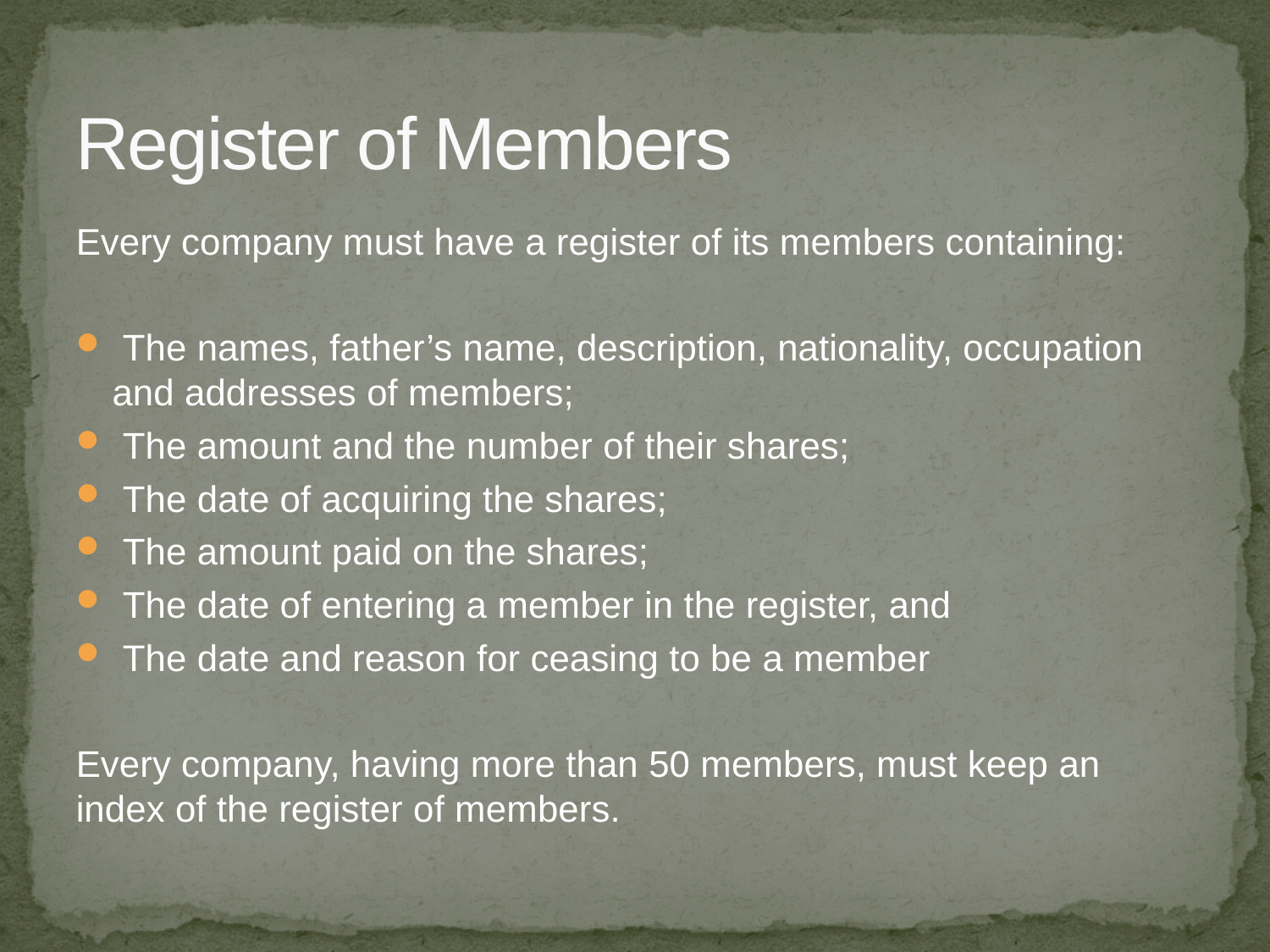

# Register of Members
Every company must have a register of its members containing:

 The names, father’s name, description, nationality, occupation and addresses of members;
 The amount and the number of their shares;
 The date of acquiring the shares;
 The amount paid on the shares;
 The date of entering a member in the register, and
 The date and reason for ceasing to be a member

Every company, having more than 50 members, must keep an index of the register of members.